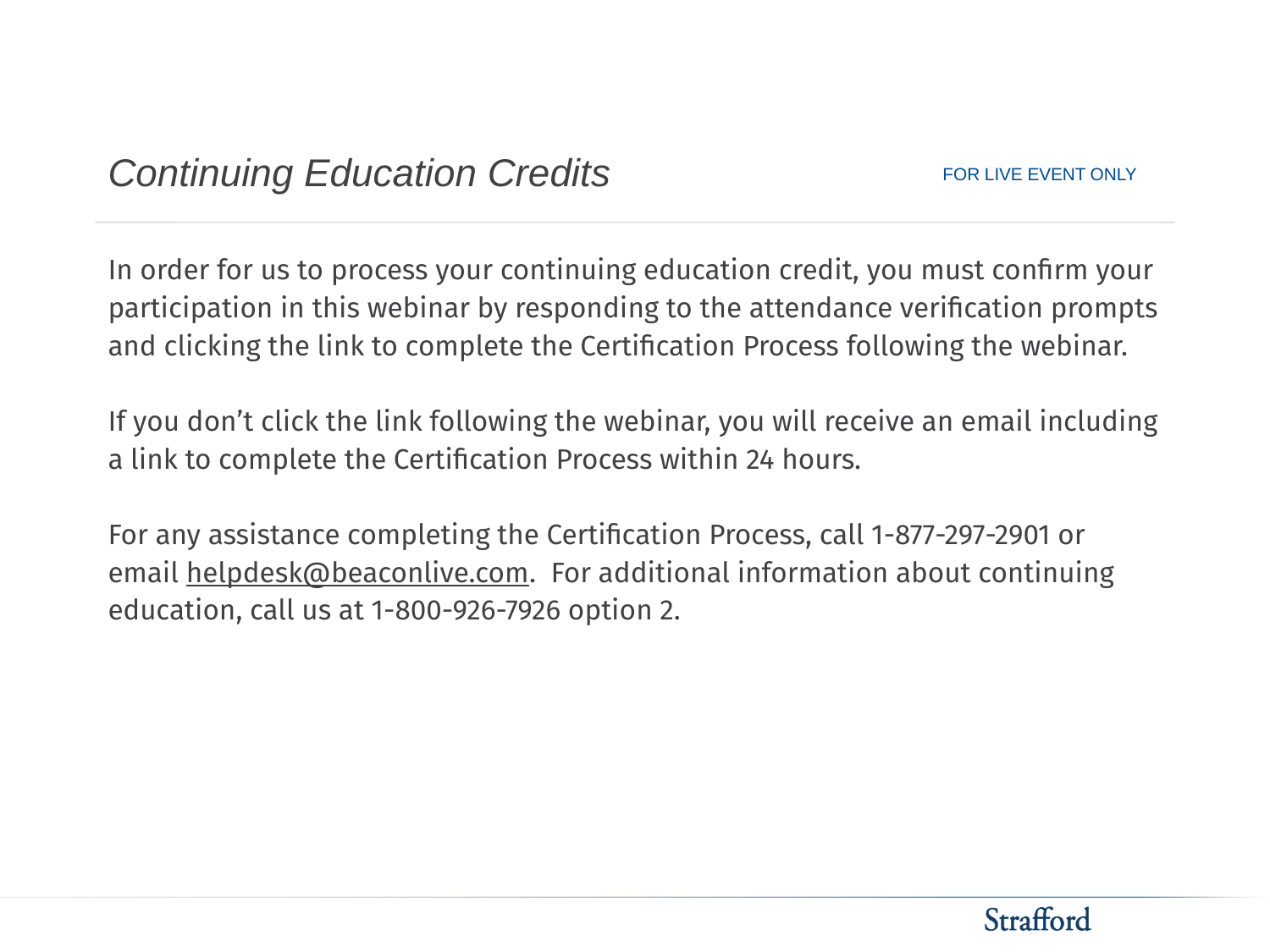

# Continuing Education Credits
FOR LIVE EVENT ONLY
In order for us to process your continuing education credit, you must confirm your participation in this webinar by responding to the attendance verification prompts and clicking the link to complete the Certification Process following the webinar.

If you don’t click the link following the webinar, you will receive an email including a link to complete the Certification Process within 24 hours.

For any assistance completing the Certification Process, call 1-877-297-2901 or email helpdesk@beaconlive.com.  For additional information about continuing education, call us at 1-800-926-7926 option 2.